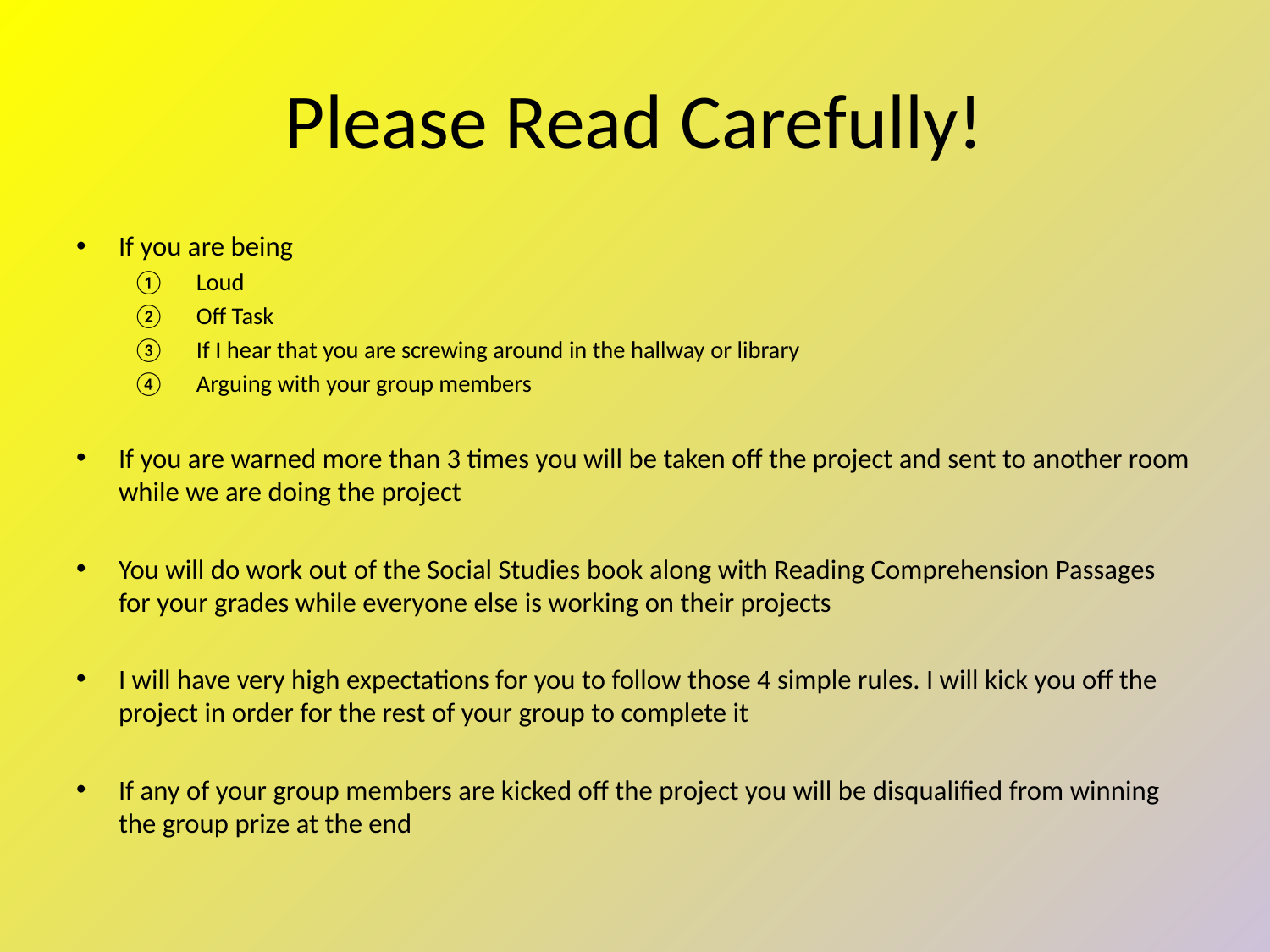

# Please Read Carefully!
If you are being
Loud
Off Task
If I hear that you are screwing around in the hallway or library
Arguing with your group members

If you are warned more than 3 times you will be taken off the project and sent to another room while we are doing the project

You will do work out of the Social Studies book along with Reading Comprehension Passages for your grades while everyone else is working on their projects

I will have very high expectations for you to follow those 4 simple rules. I will kick you off the project in order for the rest of your group to complete it

If any of your group members are kicked off the project you will be disqualified from winning the group prize at the end